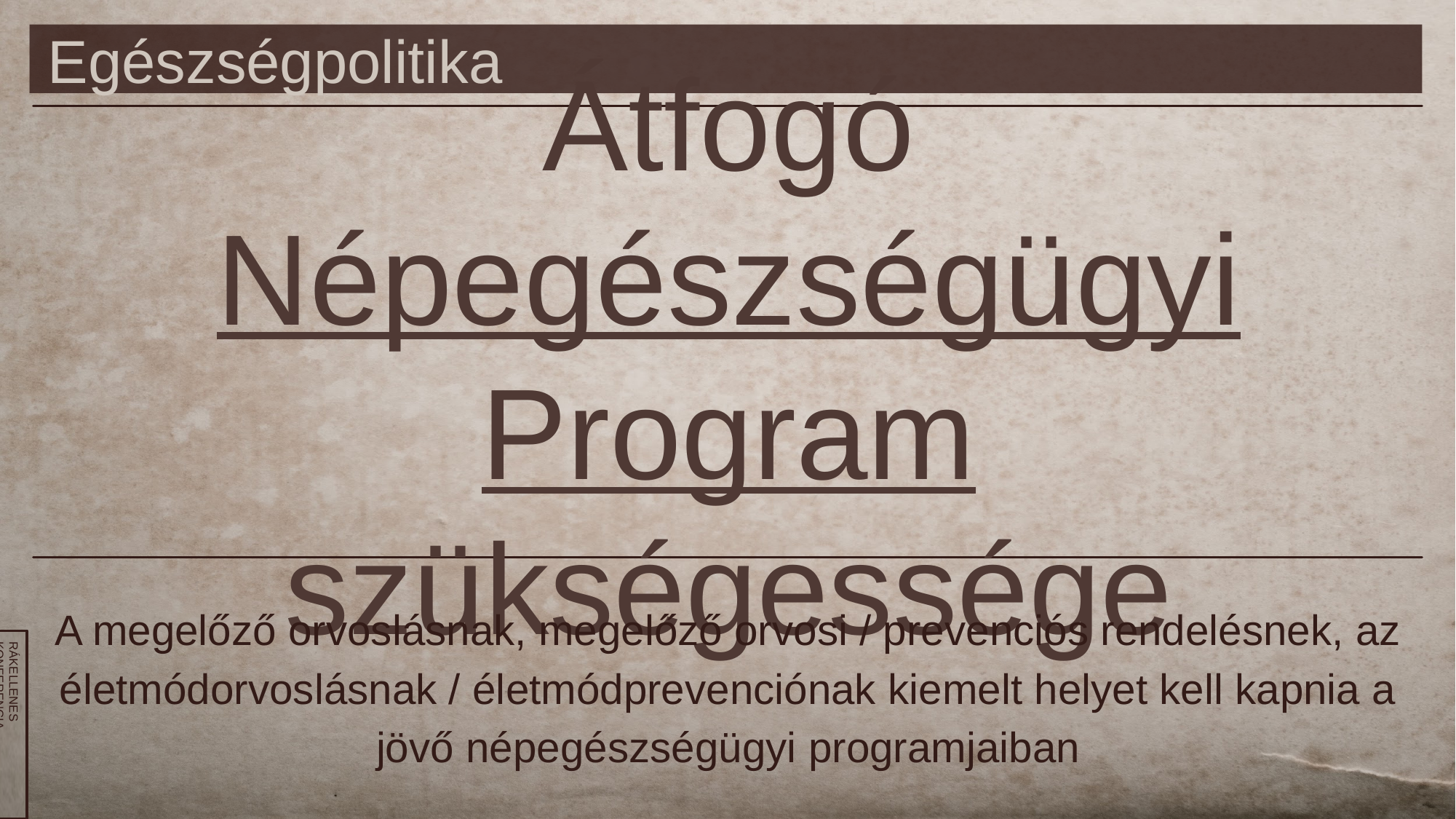

Egészségpolitika
# Átfogó Népegészségügyi Program szükségessége
A megelőző orvoslásnak, megelőző orvosi / prevenciós rendelésnek, az életmódorvoslásnak / életmódprevenciónak kiemelt helyet kell kapnia a jövő népegészségügyi programjaiban
RÁKELLENES KONFERENCIA